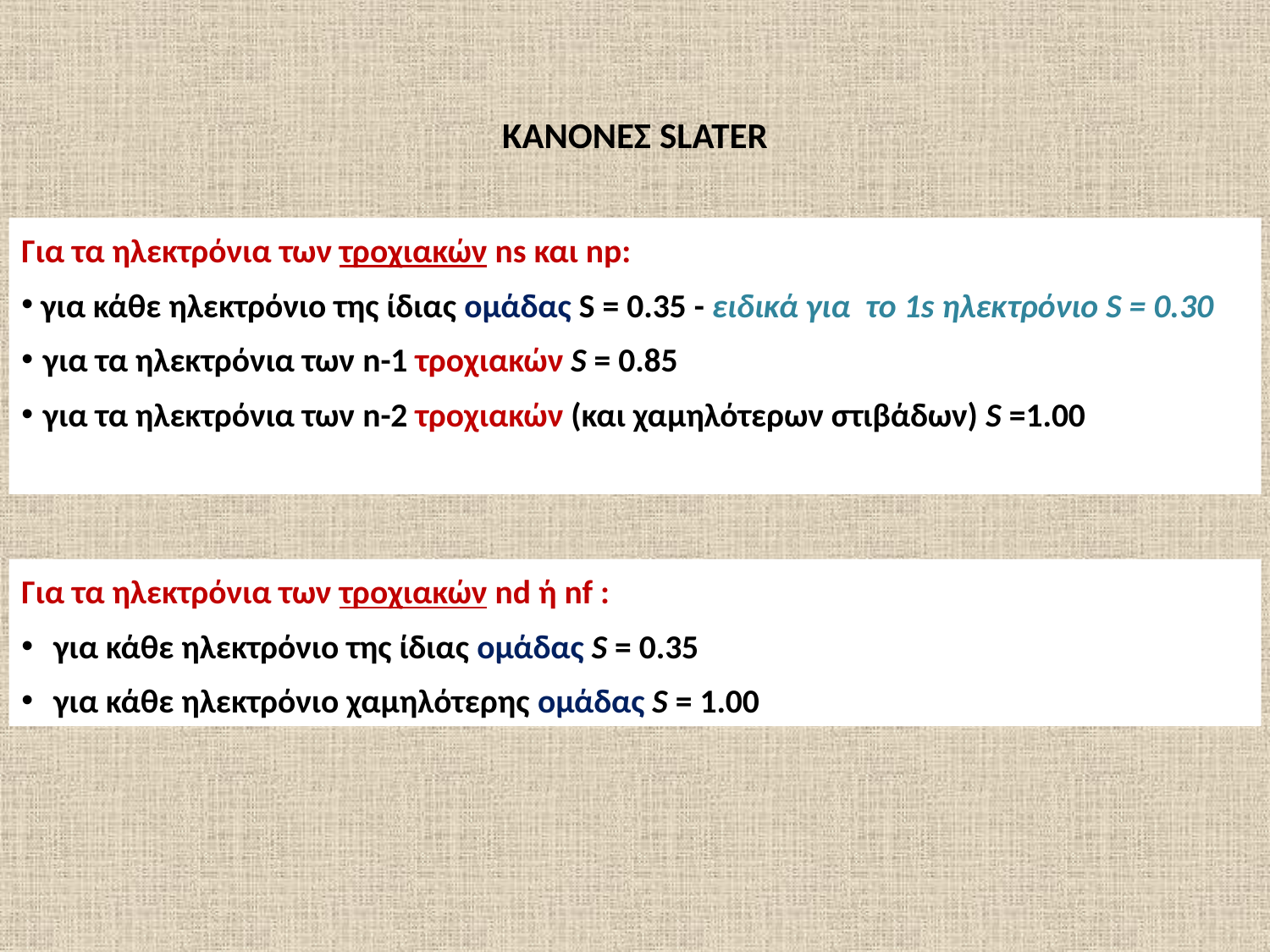

ΚΑΝΟΝΕΣ SLATER
Για τα ηλεκτρόνια των τροχιακών ns και np:
 για κάθε ηλεκτρόνιο της ίδιας ομάδας S = 0.35 - ειδικά για  το 1s ηλεκτρόνιο S = 0.30
για τα ηλεκτρόνια των n-1 τροχιακών S = 0.85
για τα ηλεκτρόνια των n-2 τροχιακών (και χαμηλότερων στιβάδων) S =1.00

Για τα ηλεκτρόνια των τροχιακών nd ή nf :
για κάθε ηλεκτρόνιο της ίδιας ομάδας S = 0.35
για κάθε ηλεκτρόνιο χαμηλότερης ομάδας S = 1.00